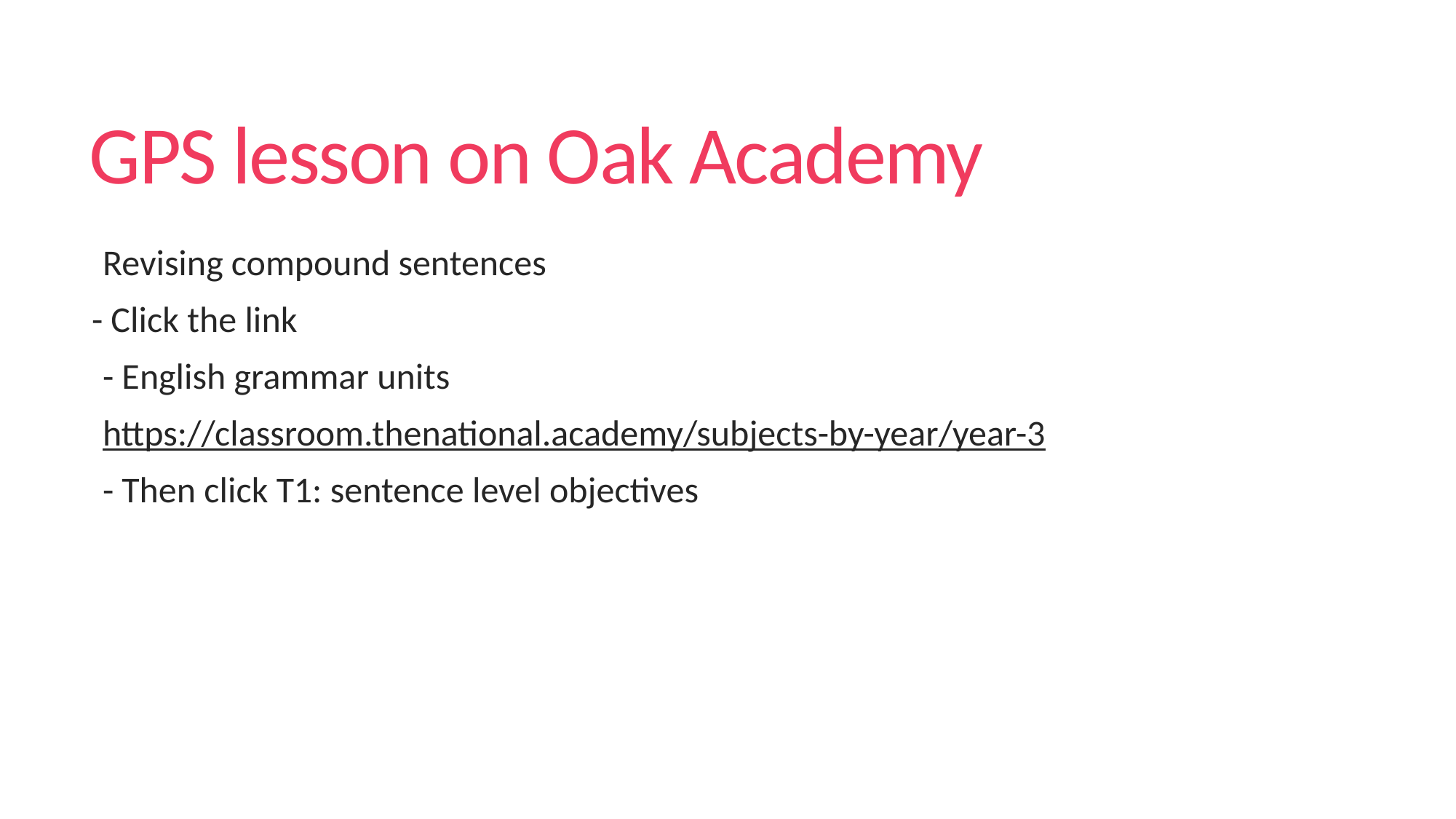

# GPS lesson on Oak Academy
Revising compound sentences
- Click the link
- English grammar units
https://classroom.thenational.academy/subjects-by-year/year-3
- Then click T1: sentence level objectives